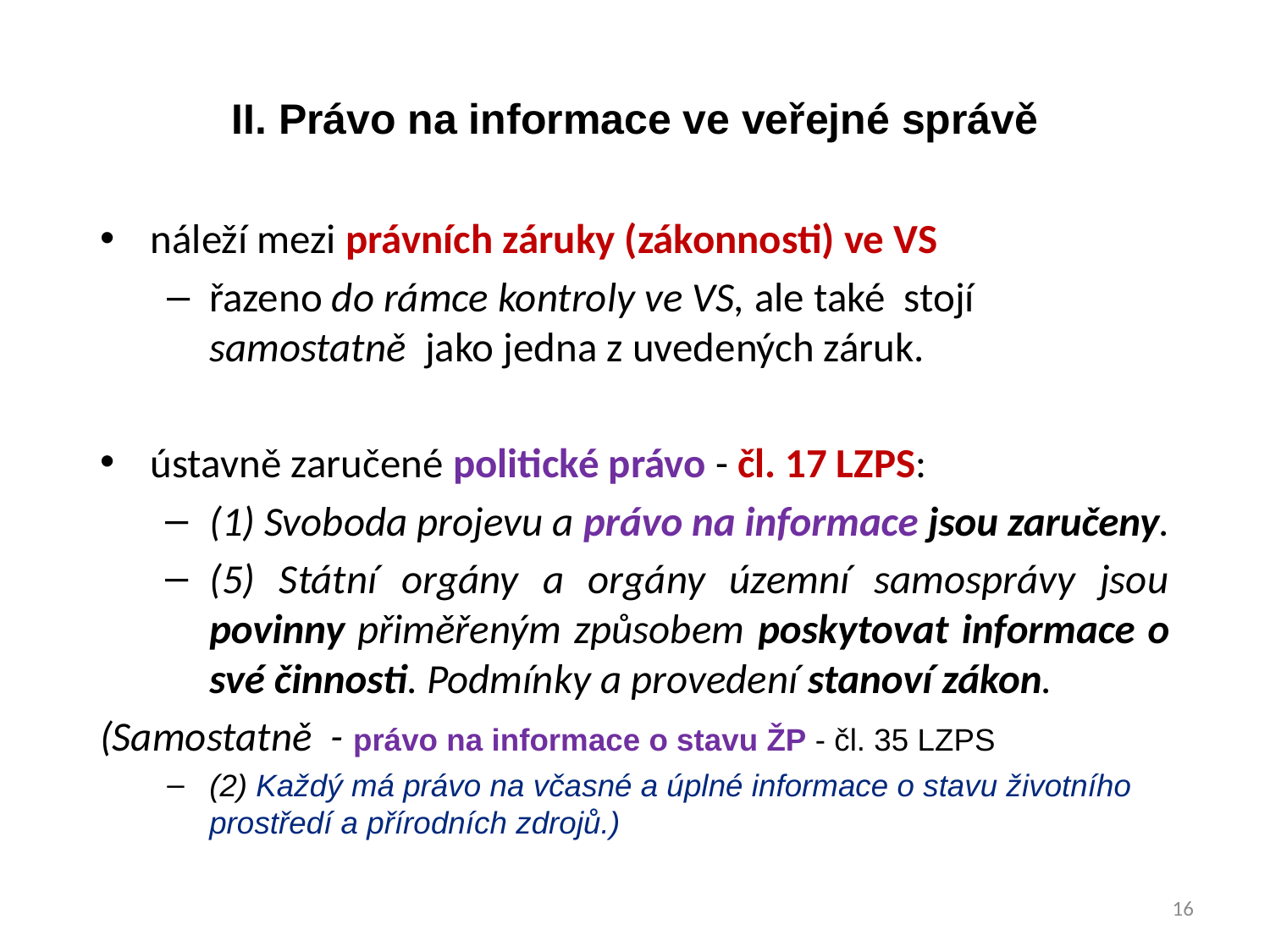

# II. Právo na informace ve veřejné správě
náleží mezi právních záruky (zákonnosti) ve VS
řazeno do rámce kontroly ve VS, ale také  stojí samostatně  jako jedna z uvedených záruk.

ústavně zaručené politické právo - čl. 17 LZPS:
(1) Svoboda projevu a právo na informace jsou zaručeny.
(5) Státní orgány a orgány územní samosprávy jsou povinny přiměřeným způsobem poskytovat informace o své činnosti. Podmínky a provedení stanoví zákon.
(Samostatně  - právo na informace o stavu ŽP - čl. 35 LZPS
(2) Každý má právo na včasné a úplné informace o stavu životního prostředí a přírodních zdrojů.)

16